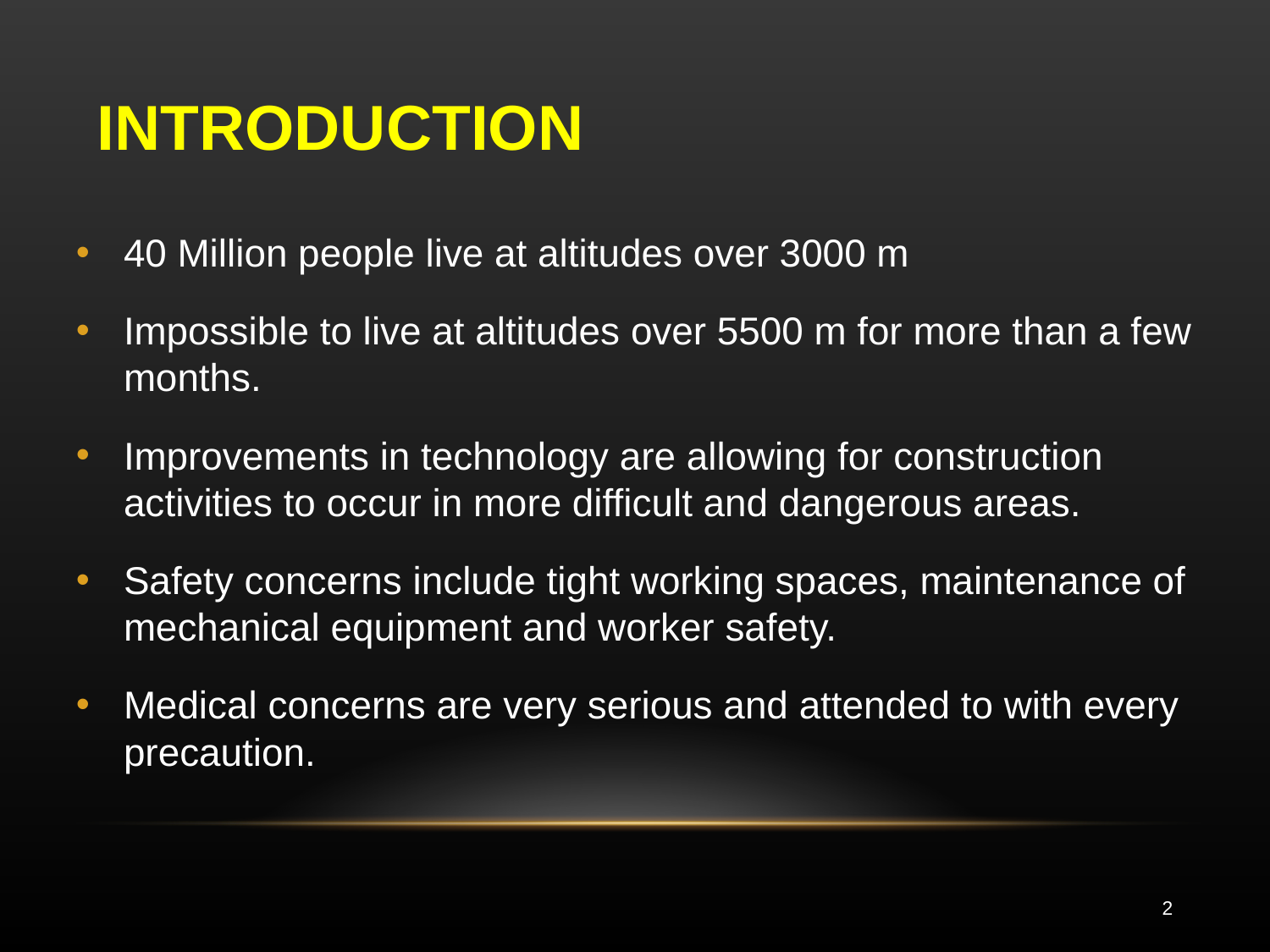

# INTRODUCTION
40 Million people live at altitudes over 3000 m
Impossible to live at altitudes over 5500 m for more than a few months.
Improvements in technology are allowing for construction activities to occur in more difficult and dangerous areas.
Safety concerns include tight working spaces, maintenance of mechanical equipment and worker safety.
Medical concerns are very serious and attended to with every precaution.

2